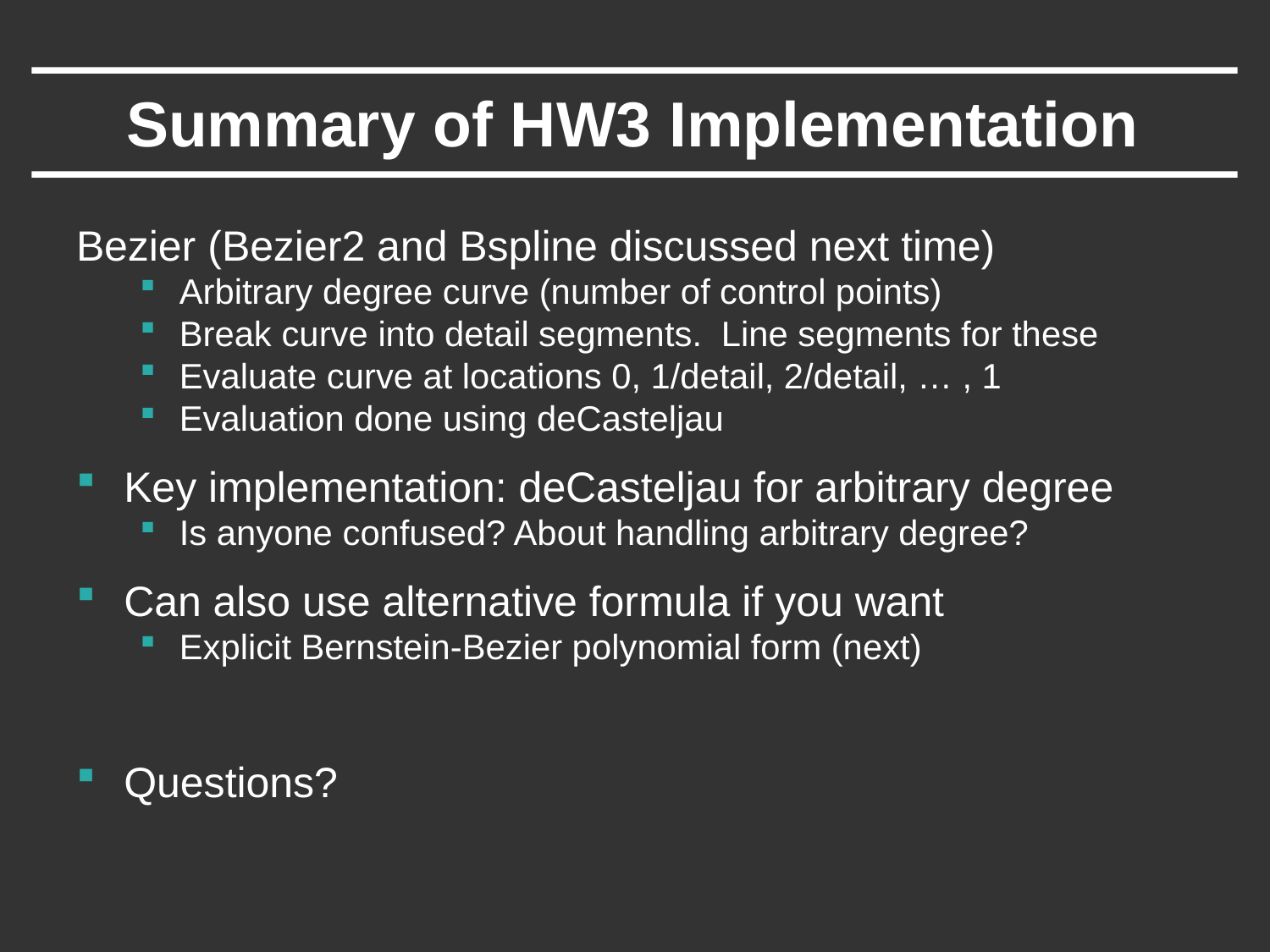

# Summary of HW3 Implementation
Bezier (Bezier2 and Bspline discussed next time)
Arbitrary degree curve (number of control points)
Break curve into detail segments.  Line segments for these
Evaluate curve at locations 0, 1/detail, 2/detail, … , 1
Evaluation done using deCasteljau
Key implementation: deCasteljau for arbitrary degree
Is anyone confused? About handling arbitrary degree?
Can also use alternative formula if you want
Explicit Bernstein-Bezier polynomial form (next)

Questions?